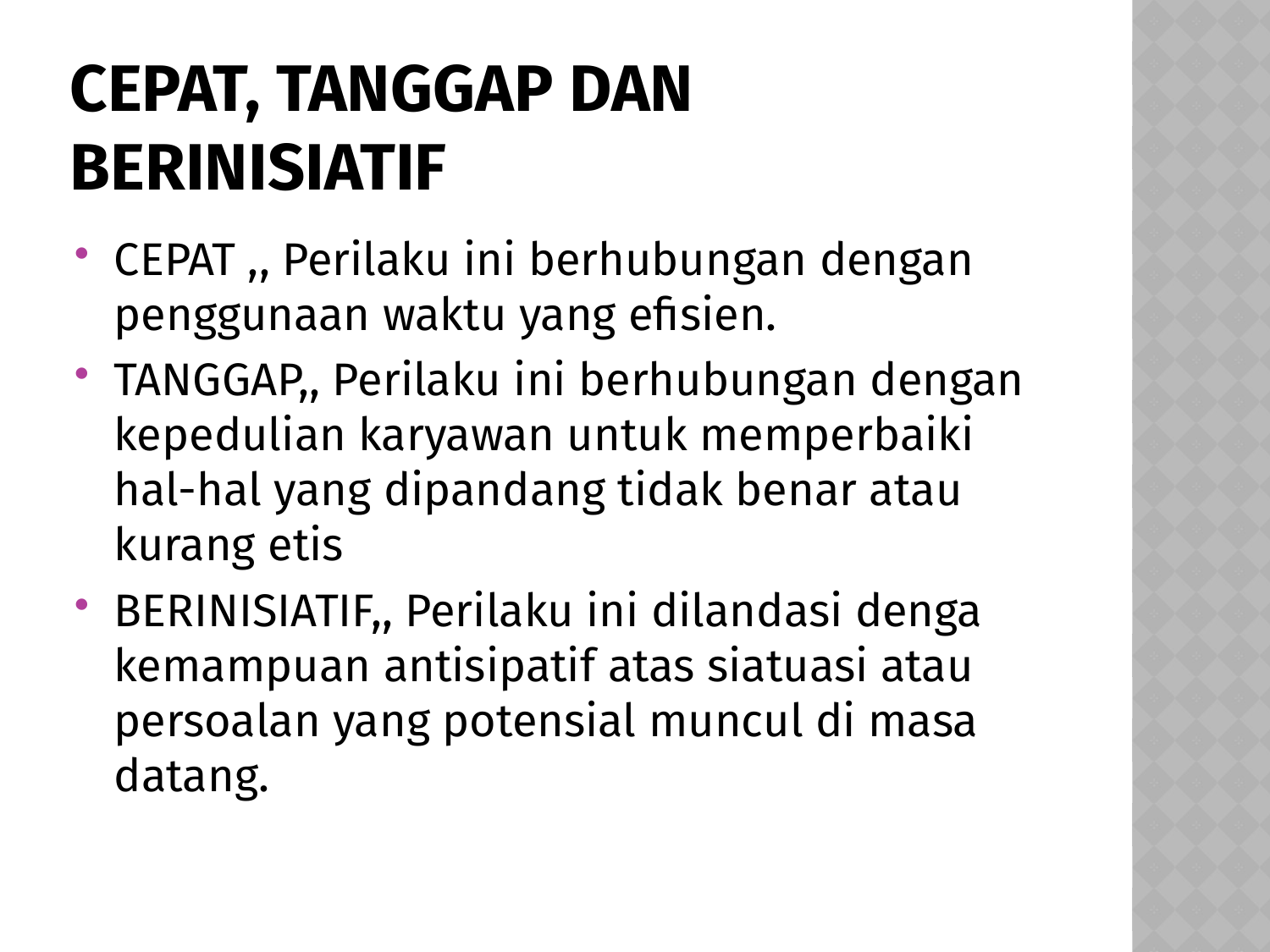

# CEPAT, TANGGAP DAN BERINISIATIF
CEPAT ,, Perilaku ini berhubungan dengan penggunaan waktu yang efisien.
TANGGAP,, Perilaku ini berhubungan dengan kepedulian karyawan untuk memperbaiki hal-hal yang dipandang tidak benar atau kurang etis
BERINISIATIF,, Perilaku ini dilandasi denga kemampuan antisipatif atas siatuasi atau persoalan yang potensial muncul di masa datang.